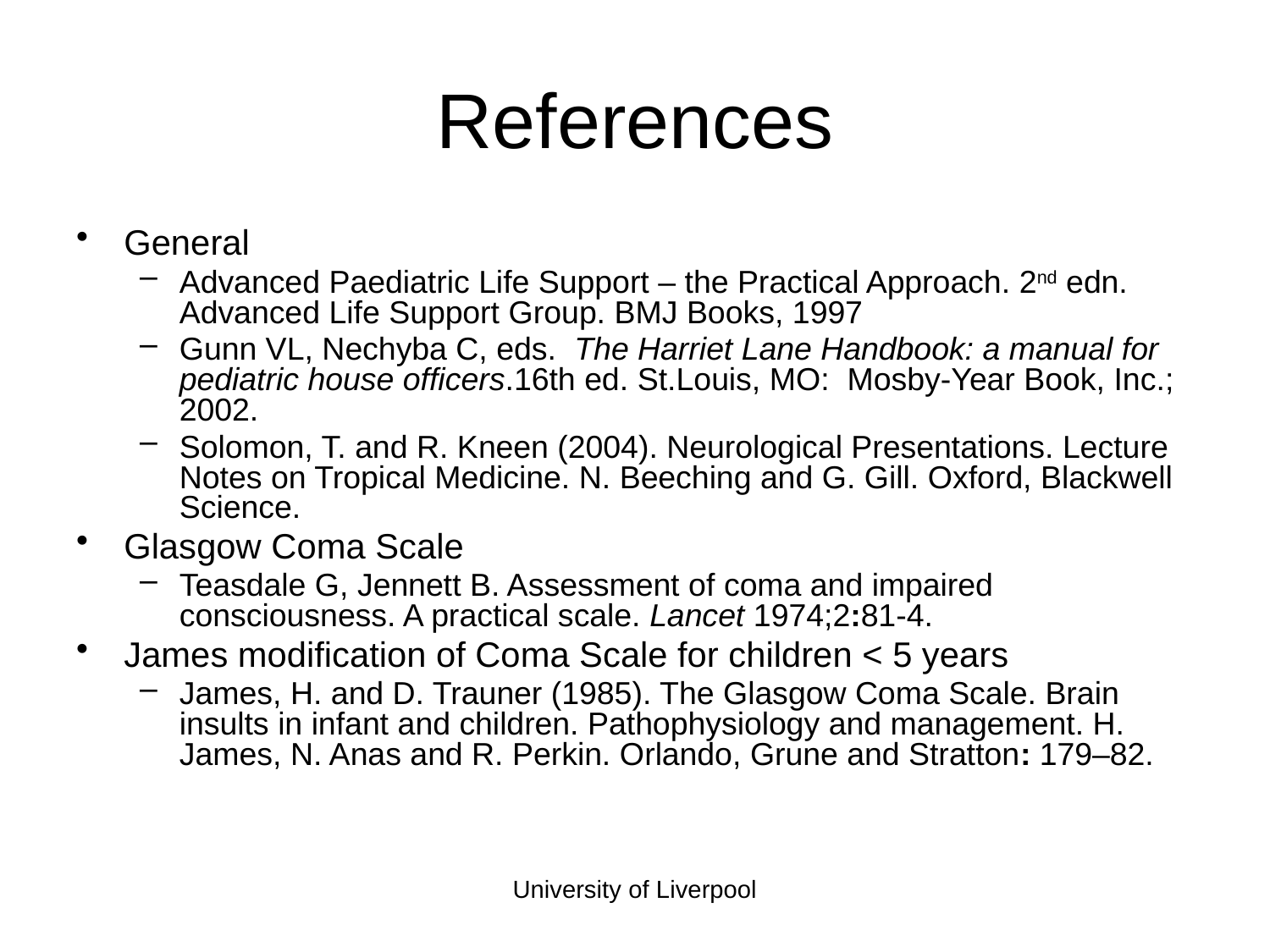

# References
General
Advanced Paediatric Life Support – the Practical Approach. 2nd edn. Advanced Life Support Group. BMJ Books, 1997
Gunn VL, Nechyba C, eds.  The Harriet Lane Handbook: a manual for pediatric house officers.16th ed. St.Louis, MO:  Mosby-Year Book, Inc.; 2002.
Solomon, T. and R. Kneen (2004). Neurological Presentations. Lecture Notes on Tropical Medicine. N. Beeching and G. Gill. Oxford, Blackwell Science.
Glasgow Coma Scale
Teasdale G, Jennett B. Assessment of coma and impaired consciousness. A practical scale. Lancet 1974;2:81-4.
James modification of Coma Scale for children < 5 years
James, H. and D. Trauner (1985). The Glasgow Coma Scale. Brain insults in infant and children. Pathophysiology and management. H. James, N. Anas and R. Perkin. Orlando, Grune and Stratton: 179–82.

University of Liverpool